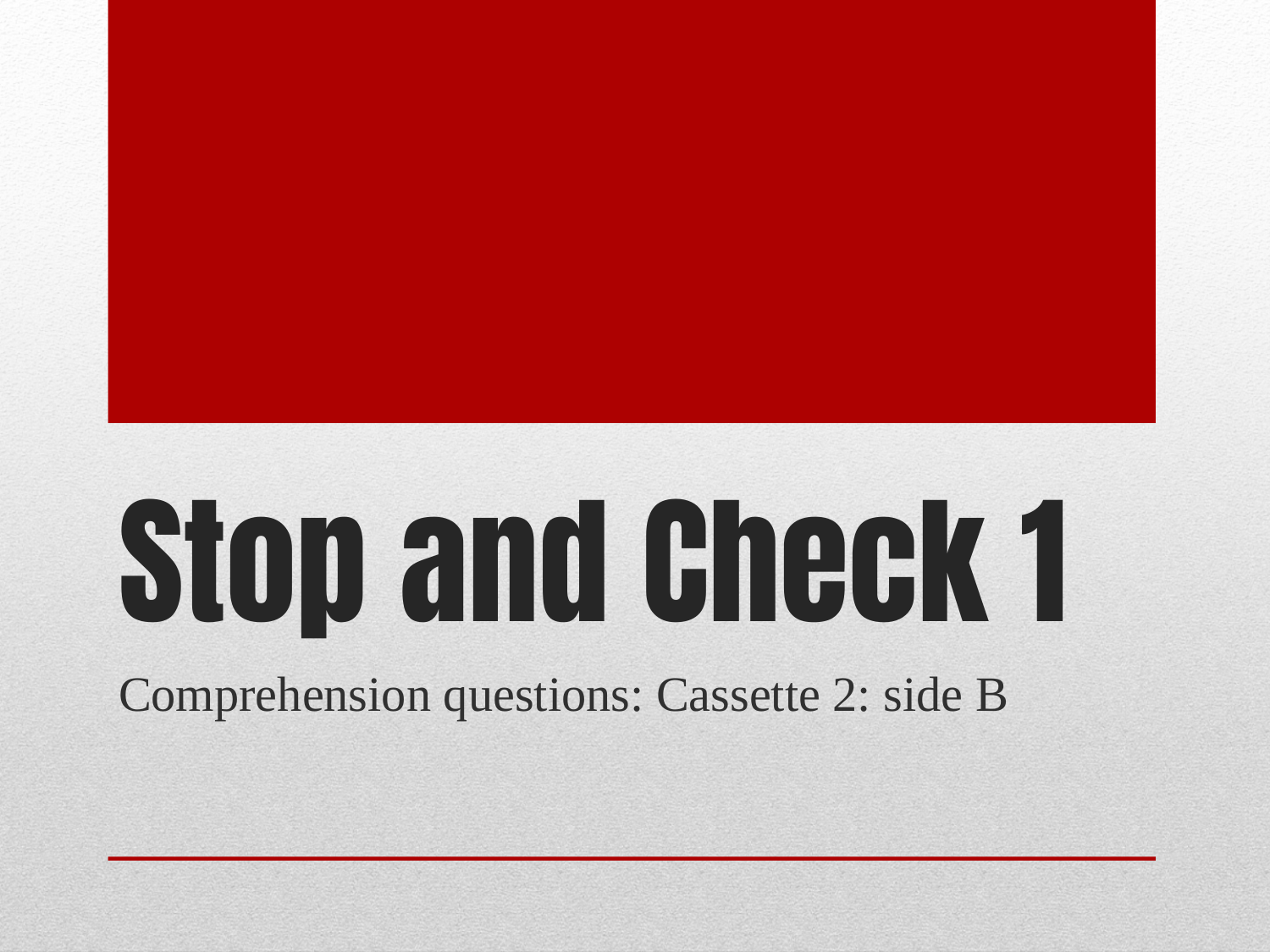

# Stop and Check 1
Comprehension questions: Cassette 2: side B